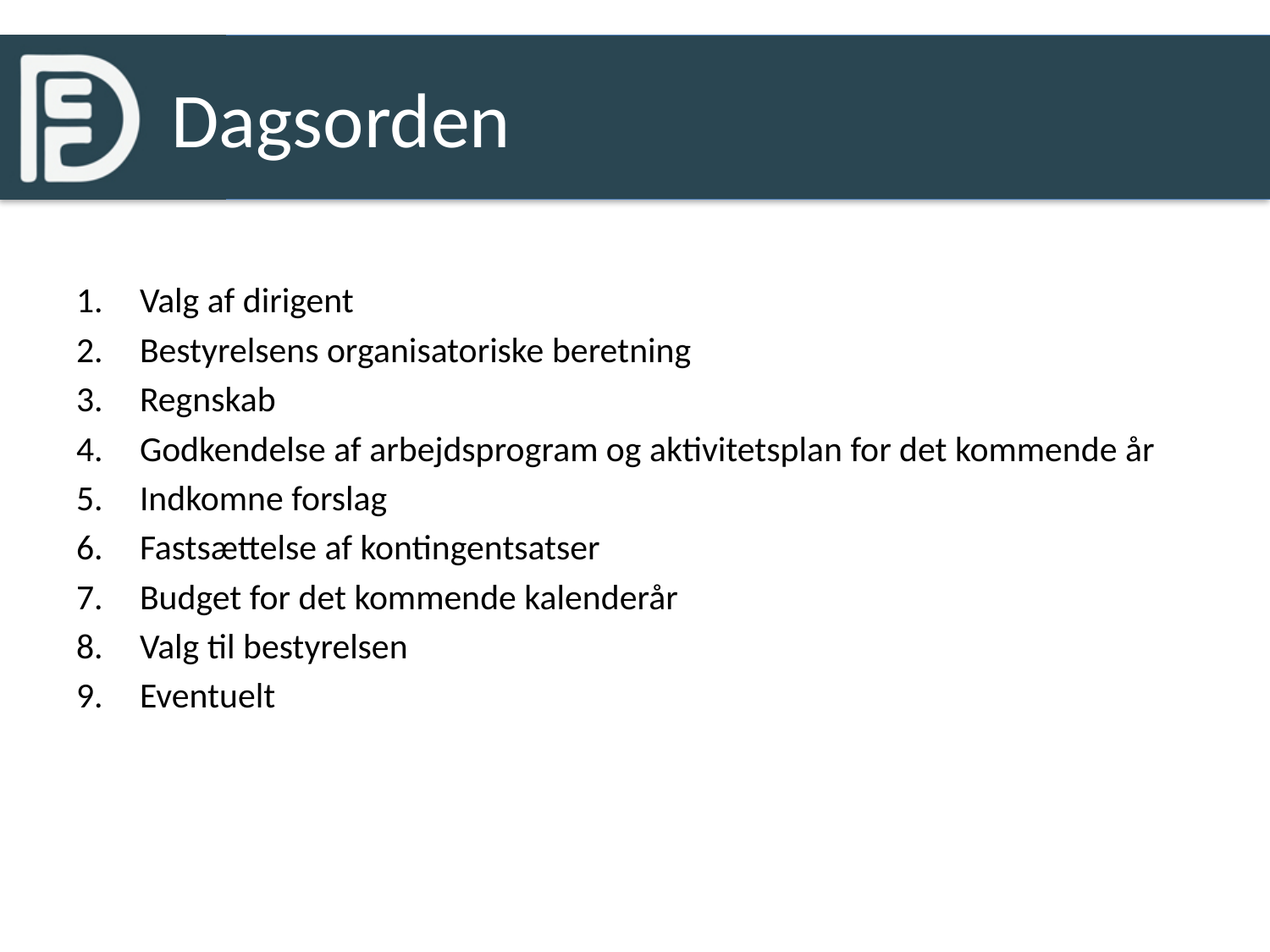

# Dagsorden

Valg af dirigent
Bestyrelsens organisatoriske beretning
Regnskab
Godkendelse af arbejdsprogram og aktivitetsplan for det kommende år
Indkomne forslag
Fastsættelse af kontingentsatser
Budget for det kommende kalenderår
Valg til bestyrelsen
Eventuelt